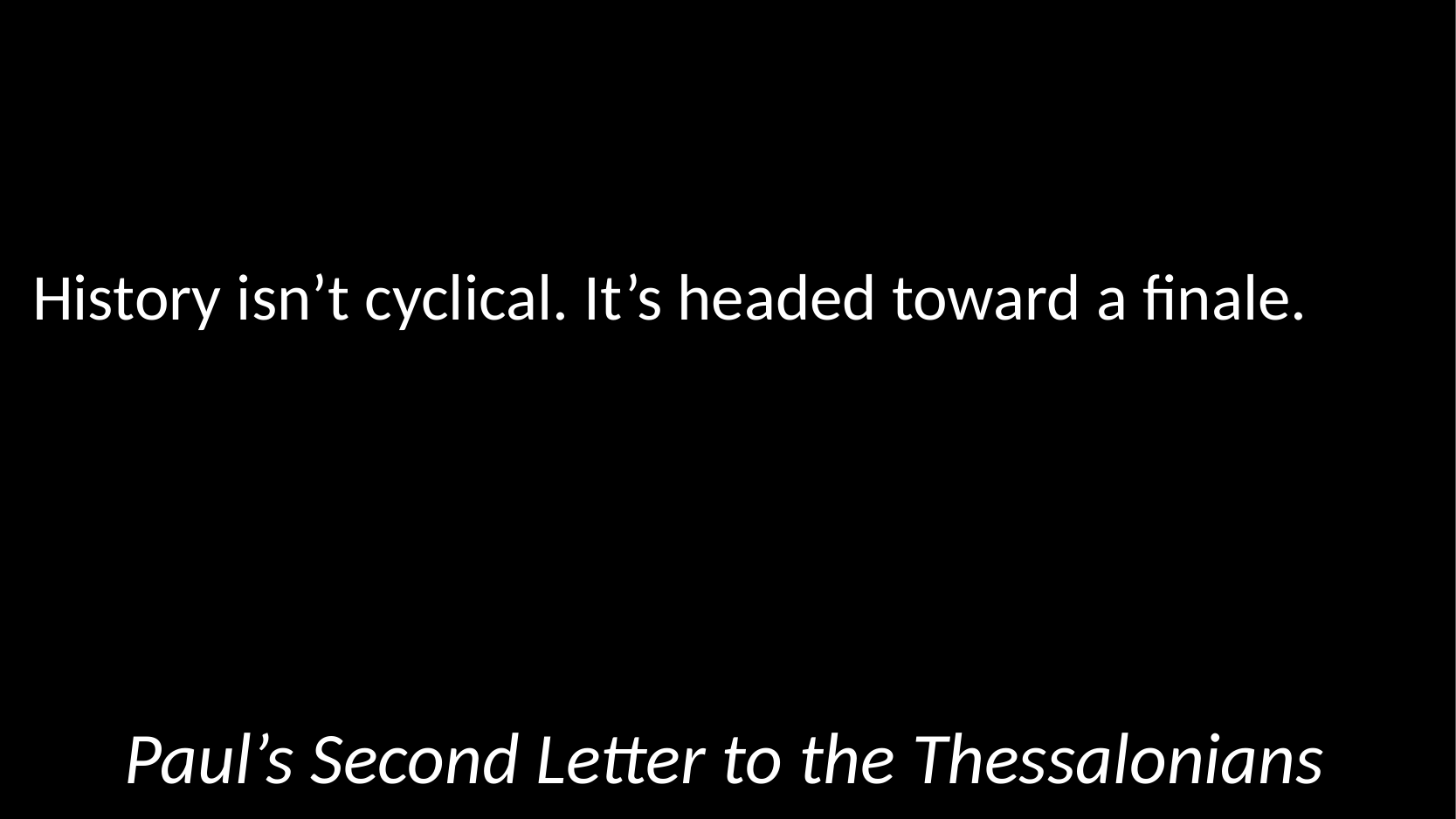

History isn’t cyclical. It’s headed toward a finale.
# Paul’s Second Letter to the Thessalonians